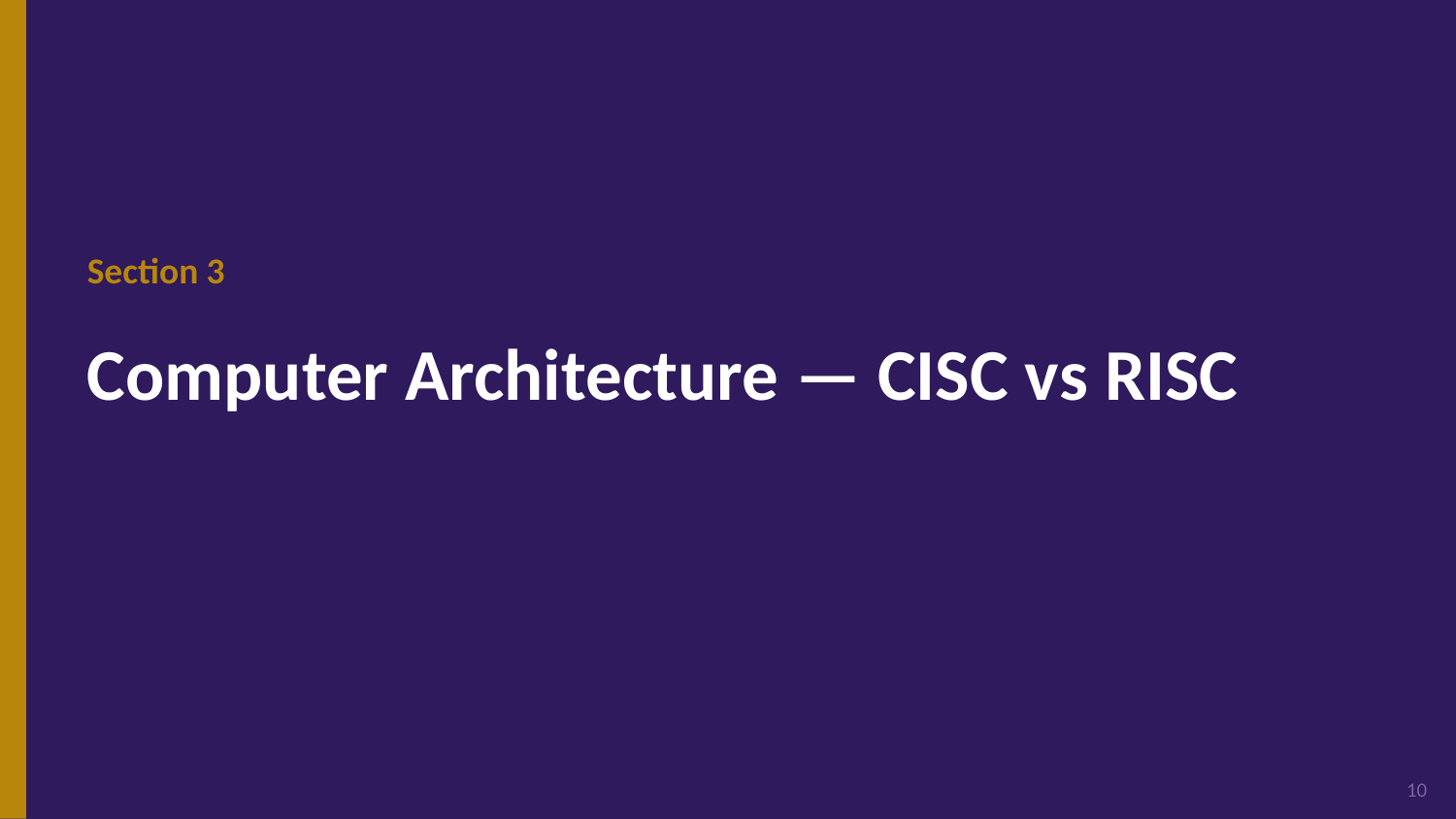

Section 3
Computer Architecture — CISC vs RISC
10